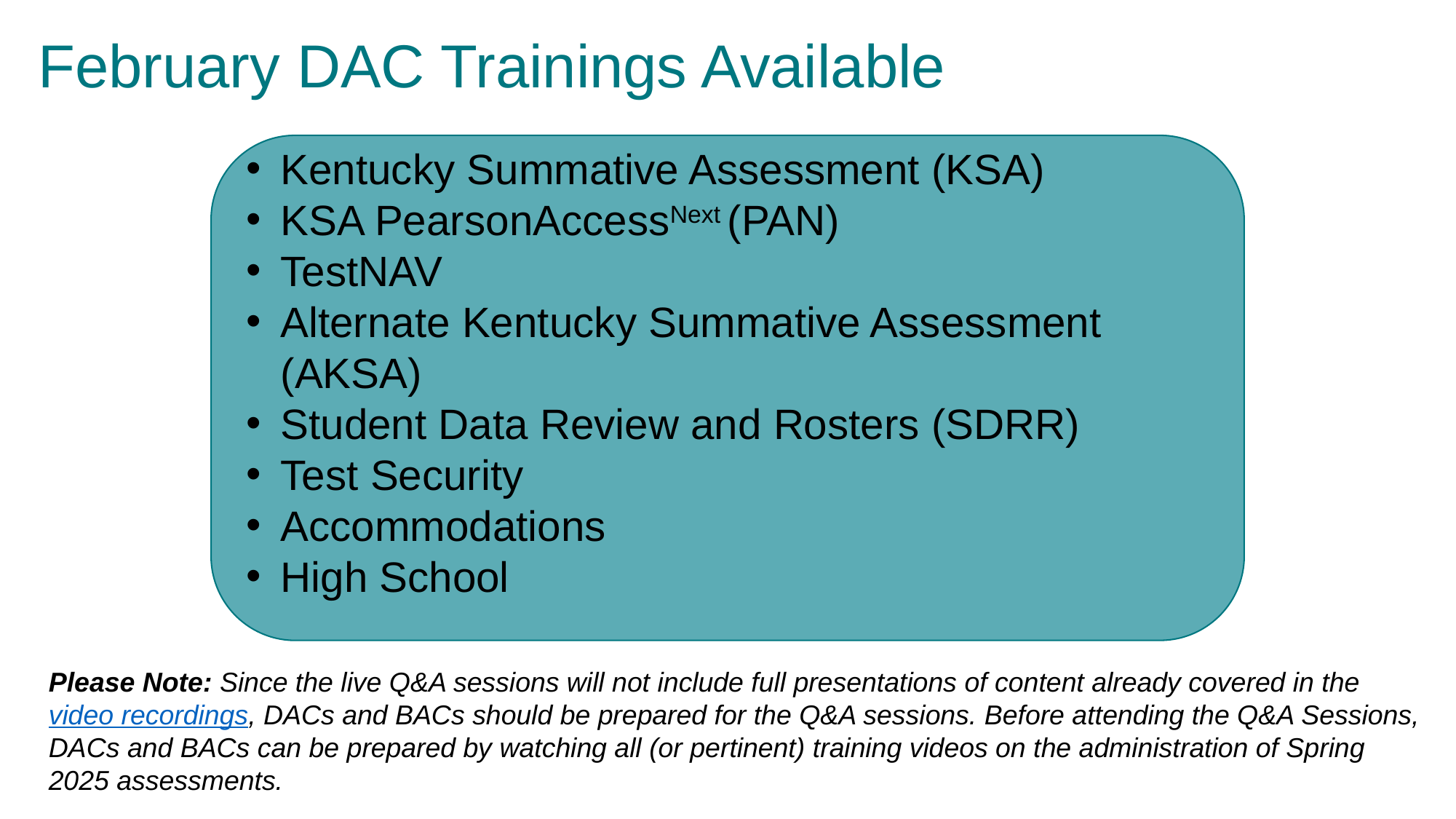

# February DAC Trainings Available
Kentucky Summative Assessment (KSA)
KSA PearsonAccessNext (PAN)
TestNAV
Alternate Kentucky Summative Assessment (AKSA)
Student Data Review and Rosters (SDRR)
Test Security
Accommodations
High School

Please Note: Since the live Q&A sessions will not include full presentations of content already covered in the video recordings, DACs and BACs should be prepared for the Q&A sessions. Before attending the Q&A Sessions, DACs and BACs can be prepared by watching all (or pertinent) training videos on the administration of Spring 2025 assessments.